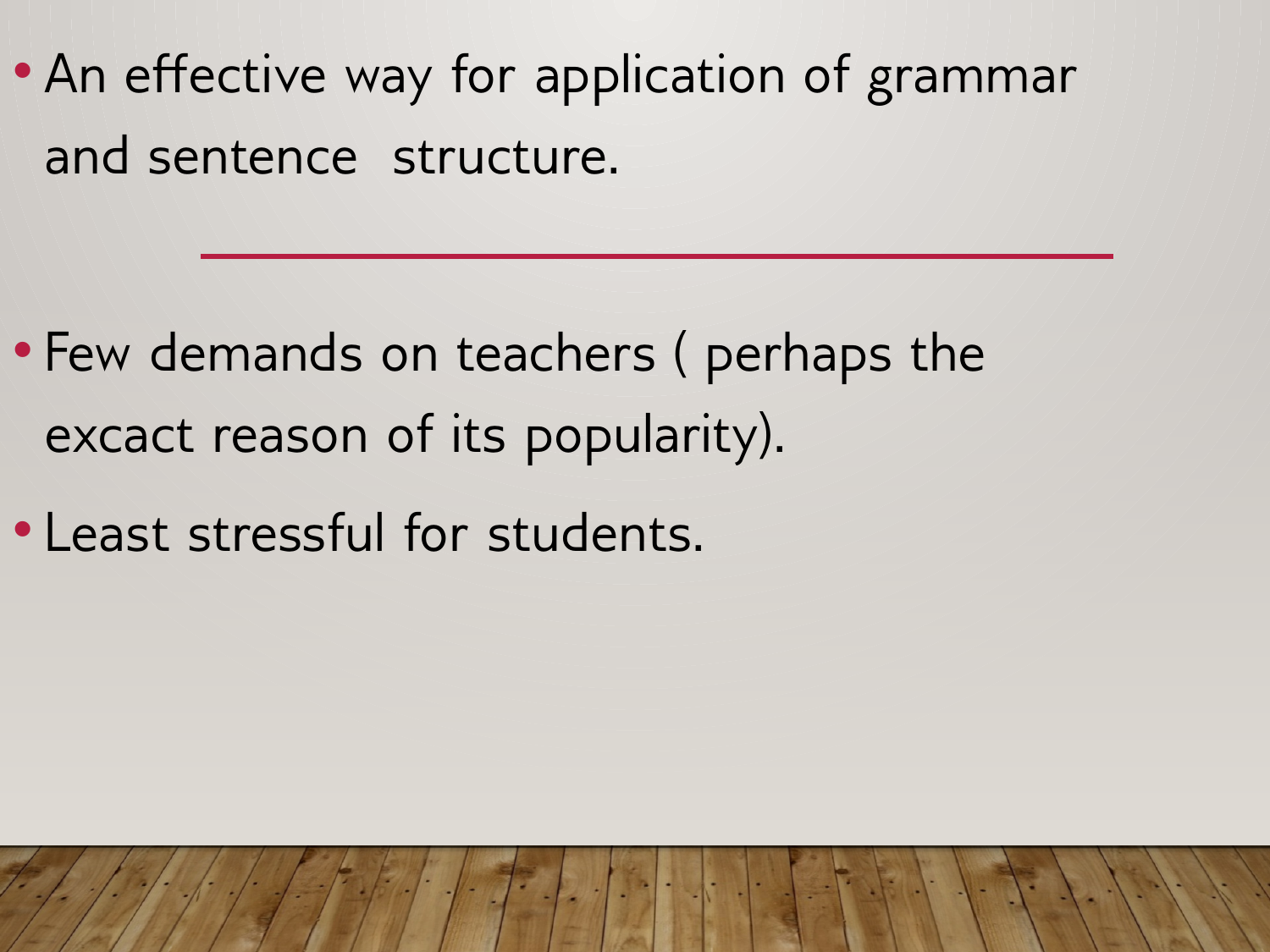

An effective way for application of grammar and sentence  structure.

Few demands on teachers ( perhaps the excact reason of its popularity).
Least stressful for students.